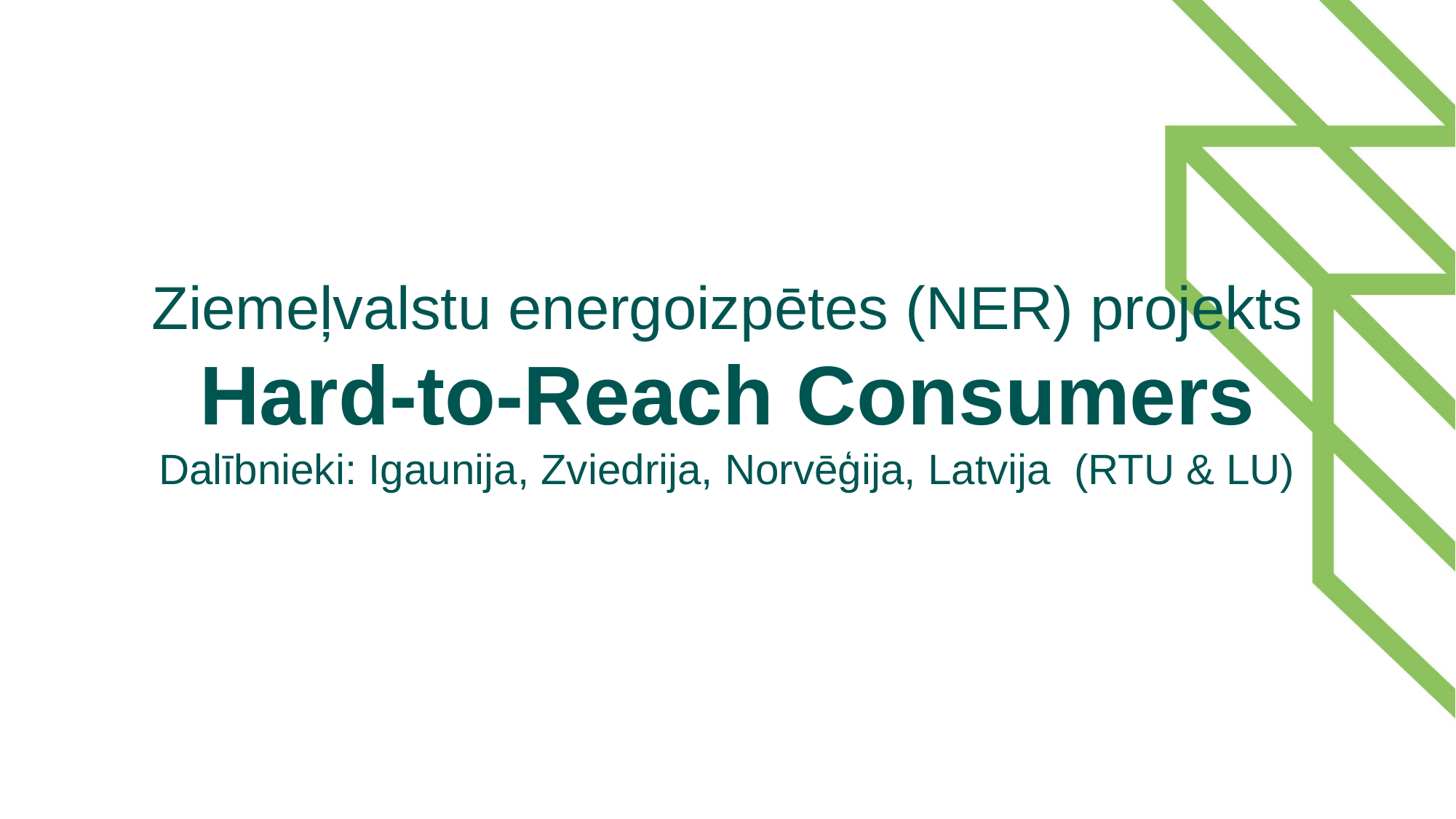

# Ziemeļvalstu energoizpētes (NER) projekts Hard-to-Reach Consumers Dalībnieki: Igaunija, Zviedrija, Norvēģija, Latvija  (RTU & LU)